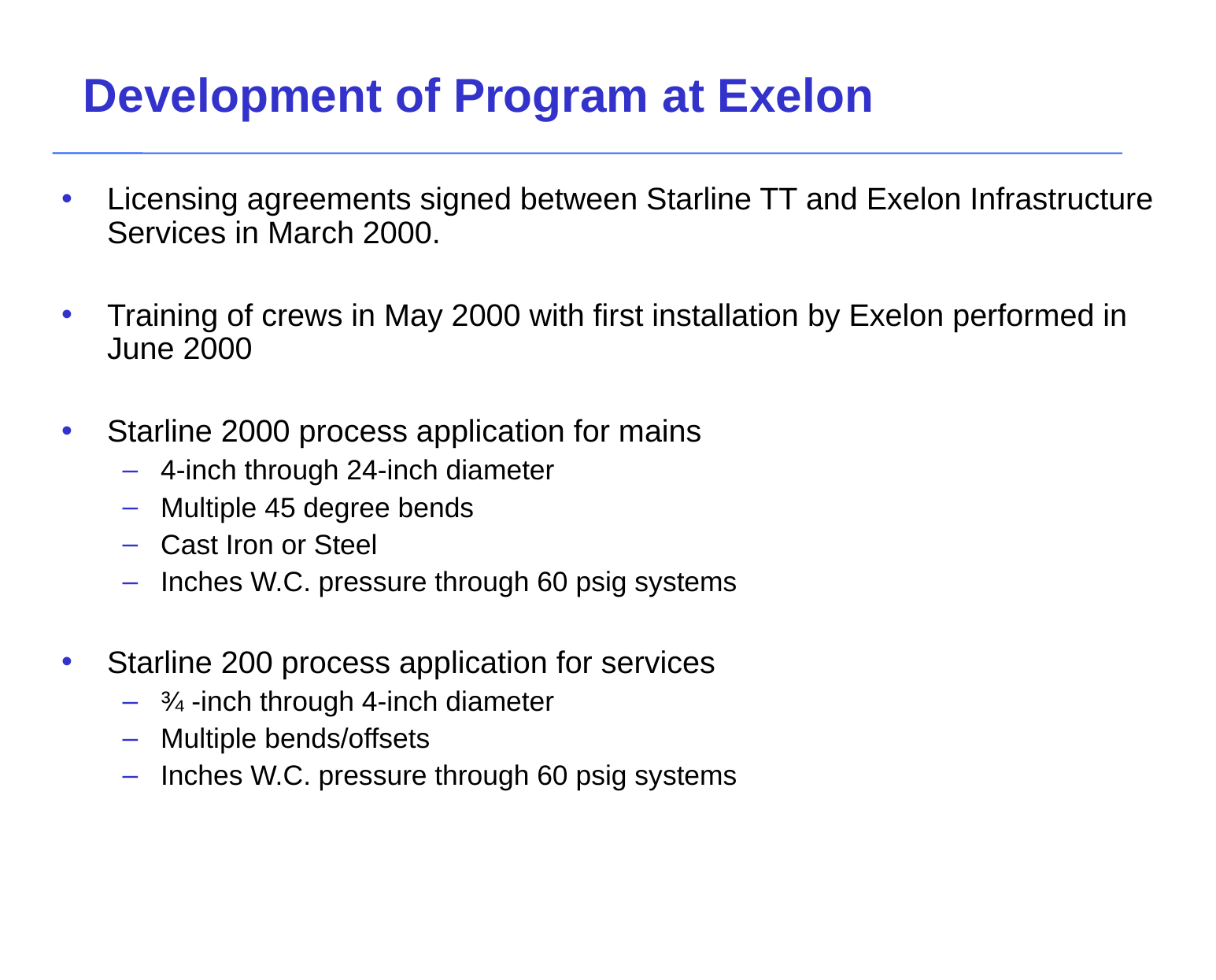

# Development of Program at Exelon
Licensing agreements signed between Starline TT and Exelon Infrastructure Services in March 2000.

Training of crews in May 2000 with first installation by Exelon performed in June 2000

Starline 2000 process application for mains
4-inch through 24-inch diameter
Multiple 45 degree bends
Cast Iron or Steel
Inches W.C. pressure through 60 psig systems

Starline 200 process application for services
¾ -inch through 4-inch diameter
Multiple bends/offsets
Inches W.C. pressure through 60 psig systems